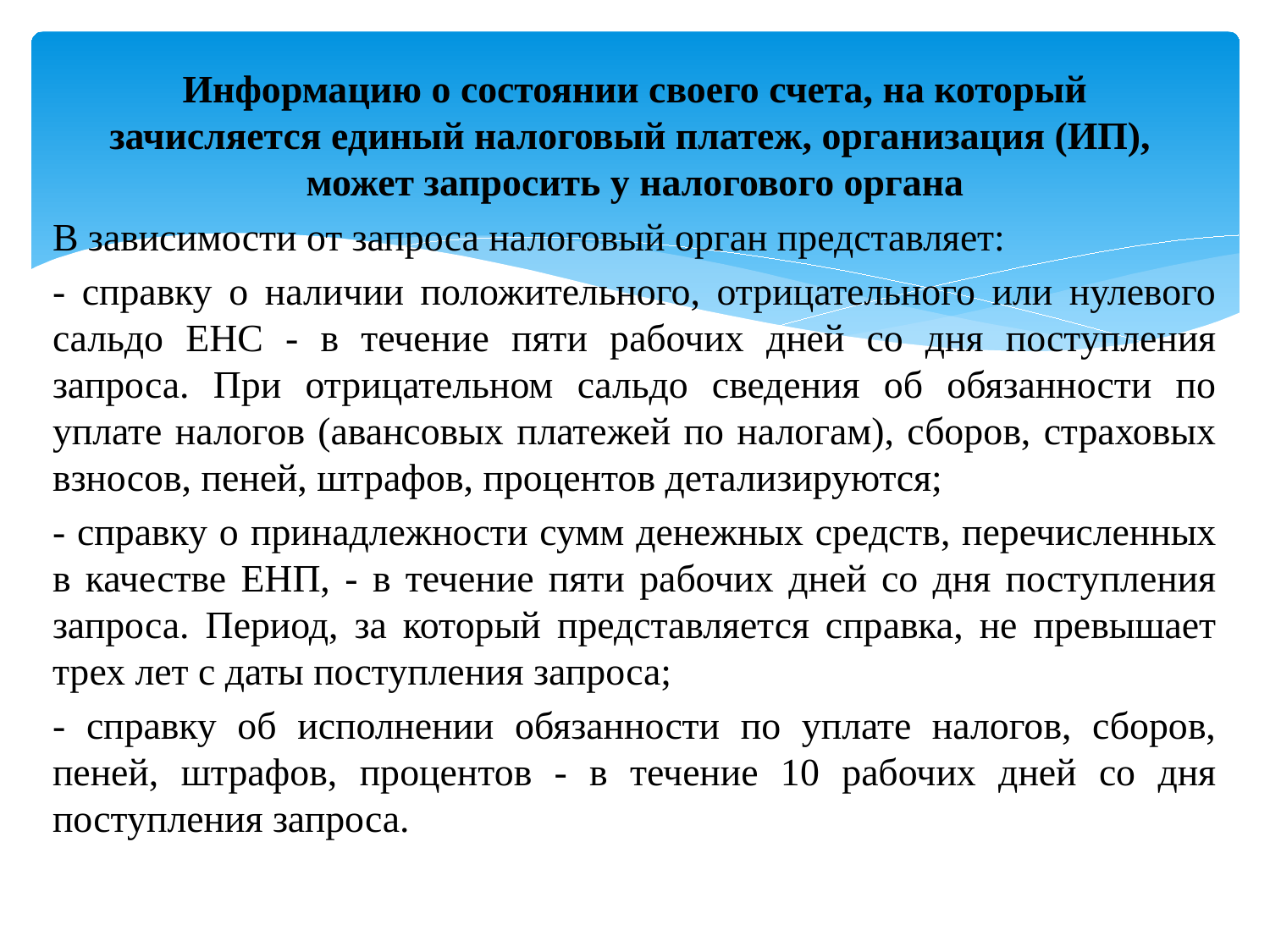

# Информацию о состоянии своего счета, на который зачисляется единый налоговый платеж, организация (ИП), может запросить у налогового органа
В зависимости от запроса налоговый орган представляет:
- справку о наличии положительного, отрицательного или нулевого сальдо ЕНС - в течение пяти рабочих дней со дня поступления запроса. При отрицательном сальдо сведения об обязанности по уплате налогов (авансовых платежей по налогам), сборов, страховых взносов, пеней, штрафов, процентов детализируются;
- справку о принадлежности сумм денежных средств, перечисленных в качестве ЕНП, - в течение пяти рабочих дней со дня поступления запроса. Период, за который представляется справка, не превышает трех лет с даты поступления запроса;
- справку об исполнении обязанности по уплате налогов, сборов, пеней, штрафов, процентов - в течение 10 рабочих дней со дня поступления запроса.